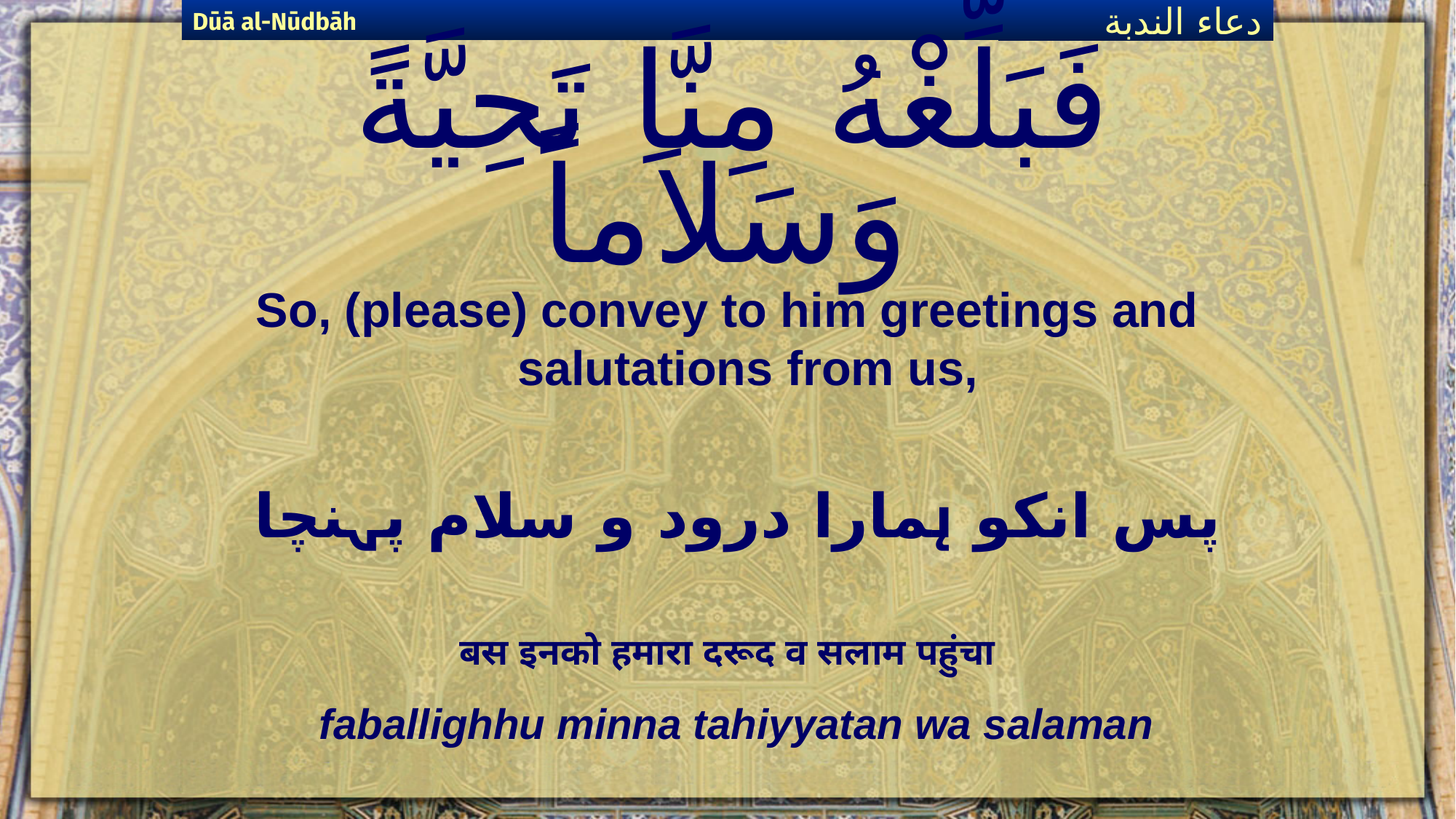

Dūā al-Nūdbāh
دعاء الندبة
# فَبَلِّغْهُ مِنَّا تَحِيَّةً وَسَلاَماً
So, (please) convey to him greetings and salutations from us,
پس انکو ہمارا درود و سلام پہنچا
बस इनको हमारा दरूद व सलाम पहुंचा
faballighhu minna tahiyyatan wa salaman